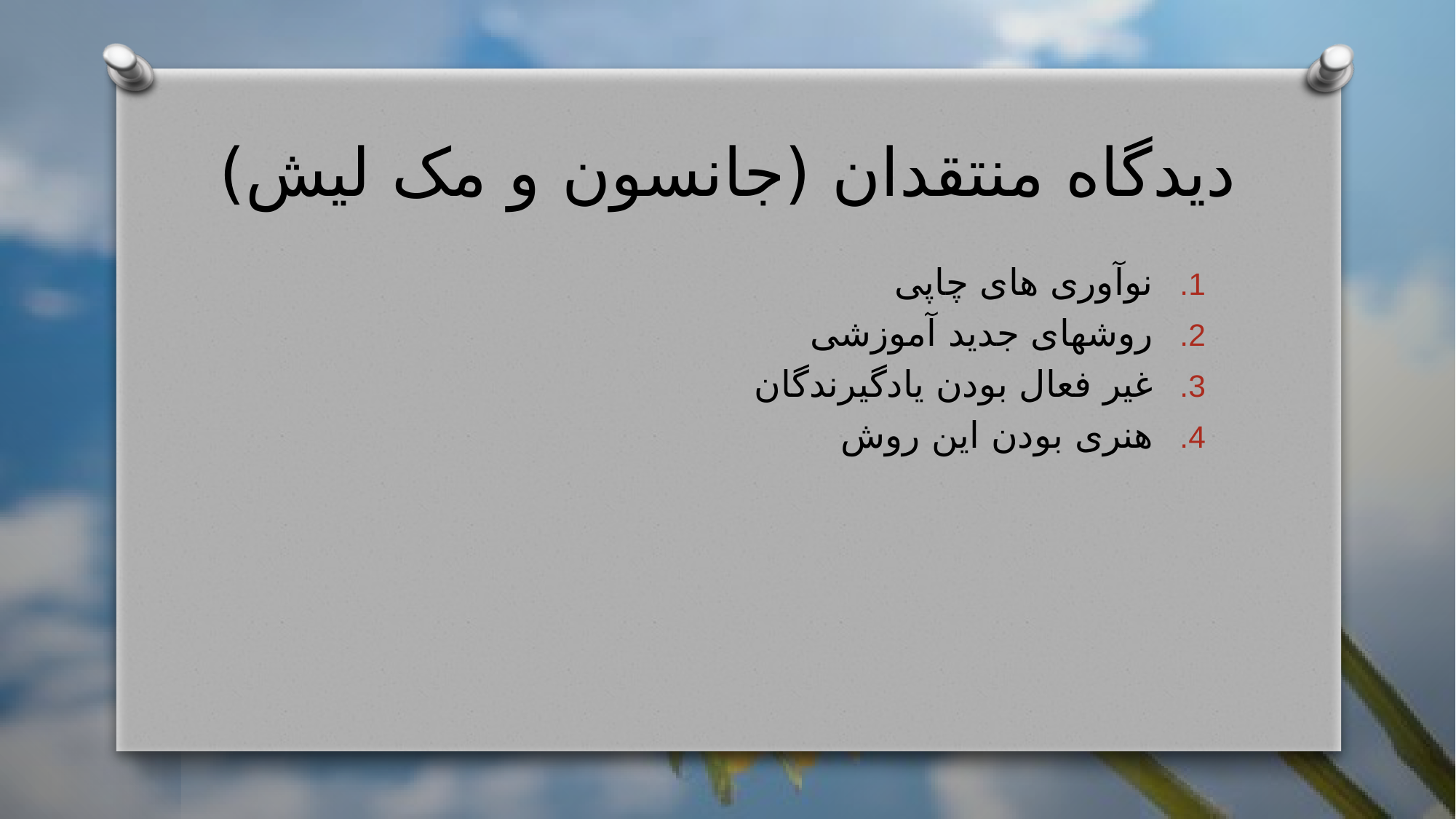

# دیدگاه منتقدان (جانسون و مک لیش)
نوآوری های چاپی
روشهای جدید آموزشی
غیر فعال بودن یادگیرندگان
هنری بودن این روش